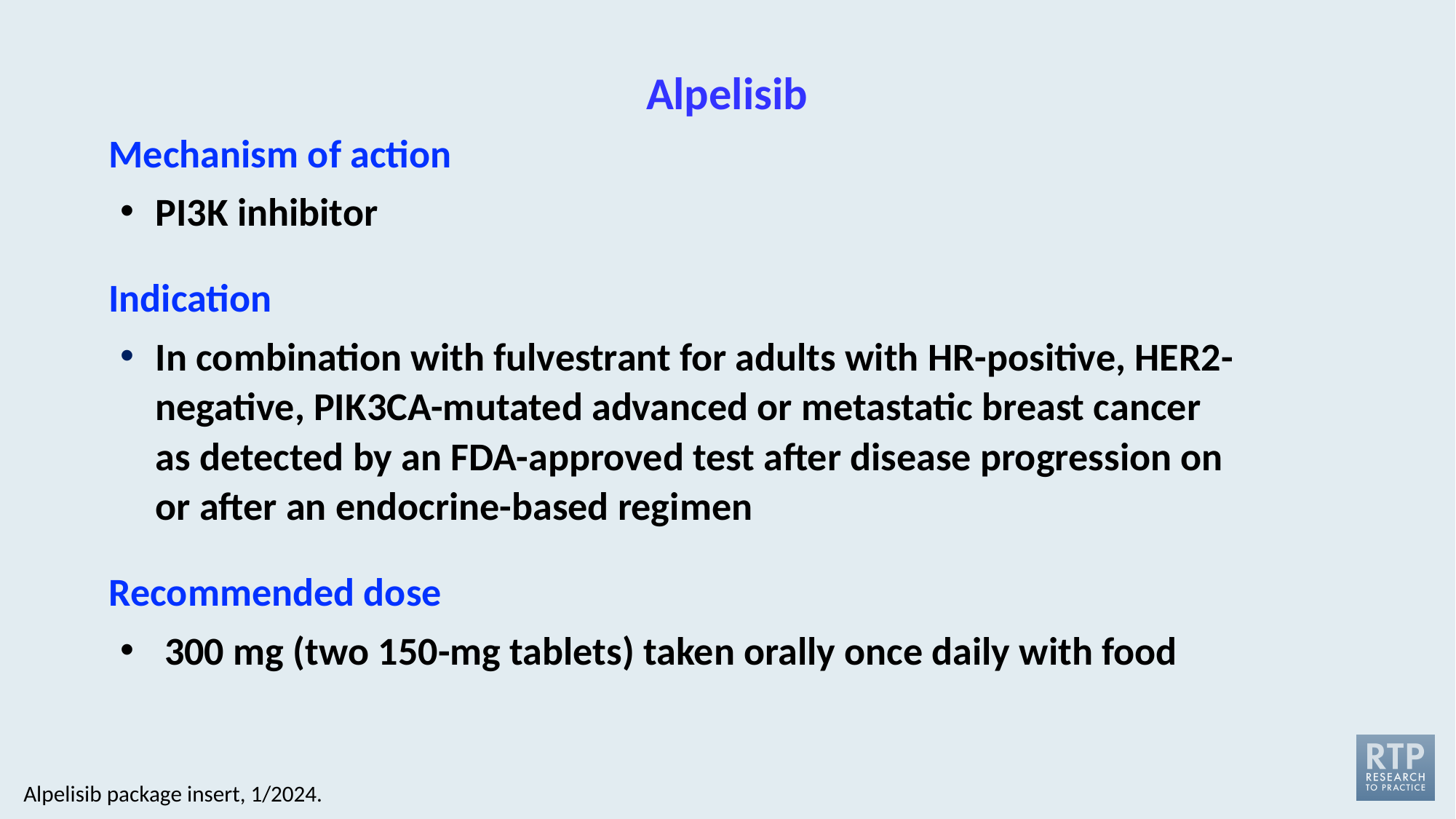

# Alpelisib
Mechanism of action
PI3K inhibitor
Indication
In combination with fulvestrant for adults with HR-positive, HER2-negative, PIK3CA-mutated advanced or metastatic breast cancer as detected by an FDA-approved test after disease progression on or after an endocrine-based regimen
Recommended dose
 300 mg (two 150-mg tablets) taken orally once daily with food

Alpelisib package insert, 1/2024.